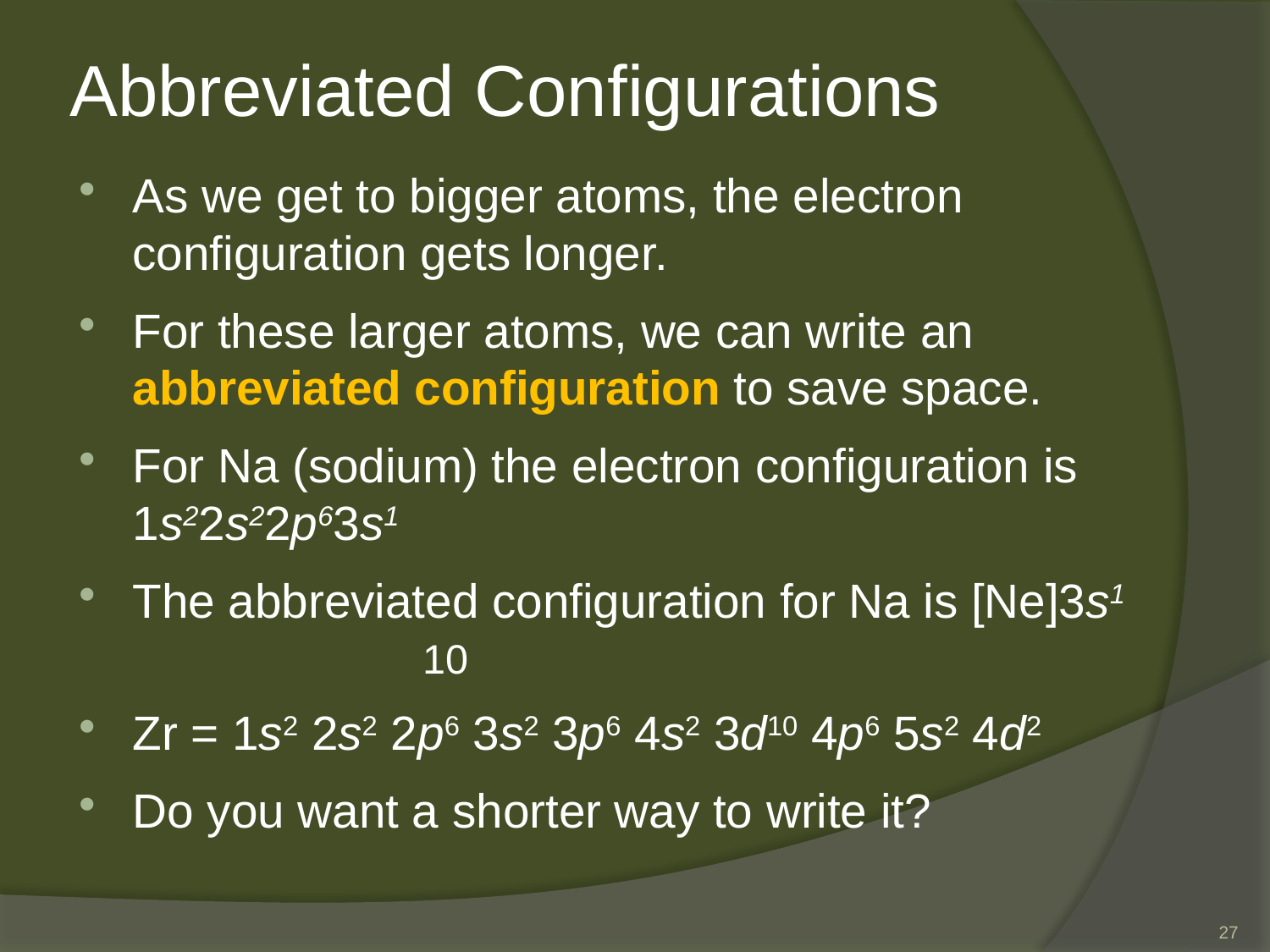

# Abbreviated Configurations
As we get to bigger atoms, the electron configuration gets longer.
For these larger atoms, we can write an abbreviated configuration to save space.
For Na (sodium) the electron configuration is 1s22s22p63s1
The abbreviated configuration for Na is [Ne]3s1
					          10
Zr = 1s2 2s2 2p6 3s2 3p6 4s2 3d10 4p6 5s2 4d2
Do you want a shorter way to write it?
27